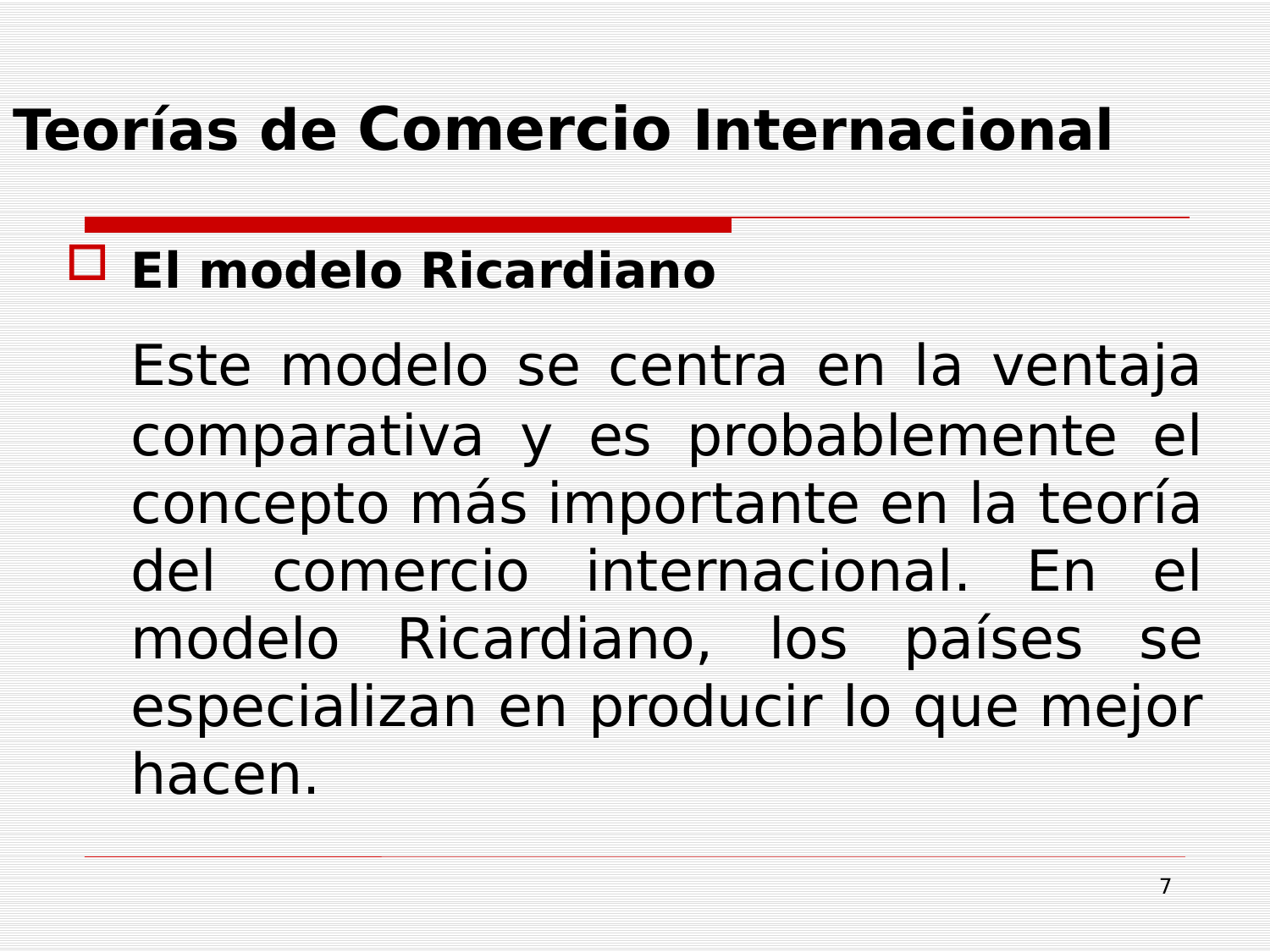

# Teorías de Comercio Internacional
El modelo Ricardiano
	Este modelo se centra en la ventaja comparativa y es probablemente el concepto más importante en la teoría del comercio internacional. En el modelo Ricardiano, los países se especializan en producir lo que mejor hacen.

7